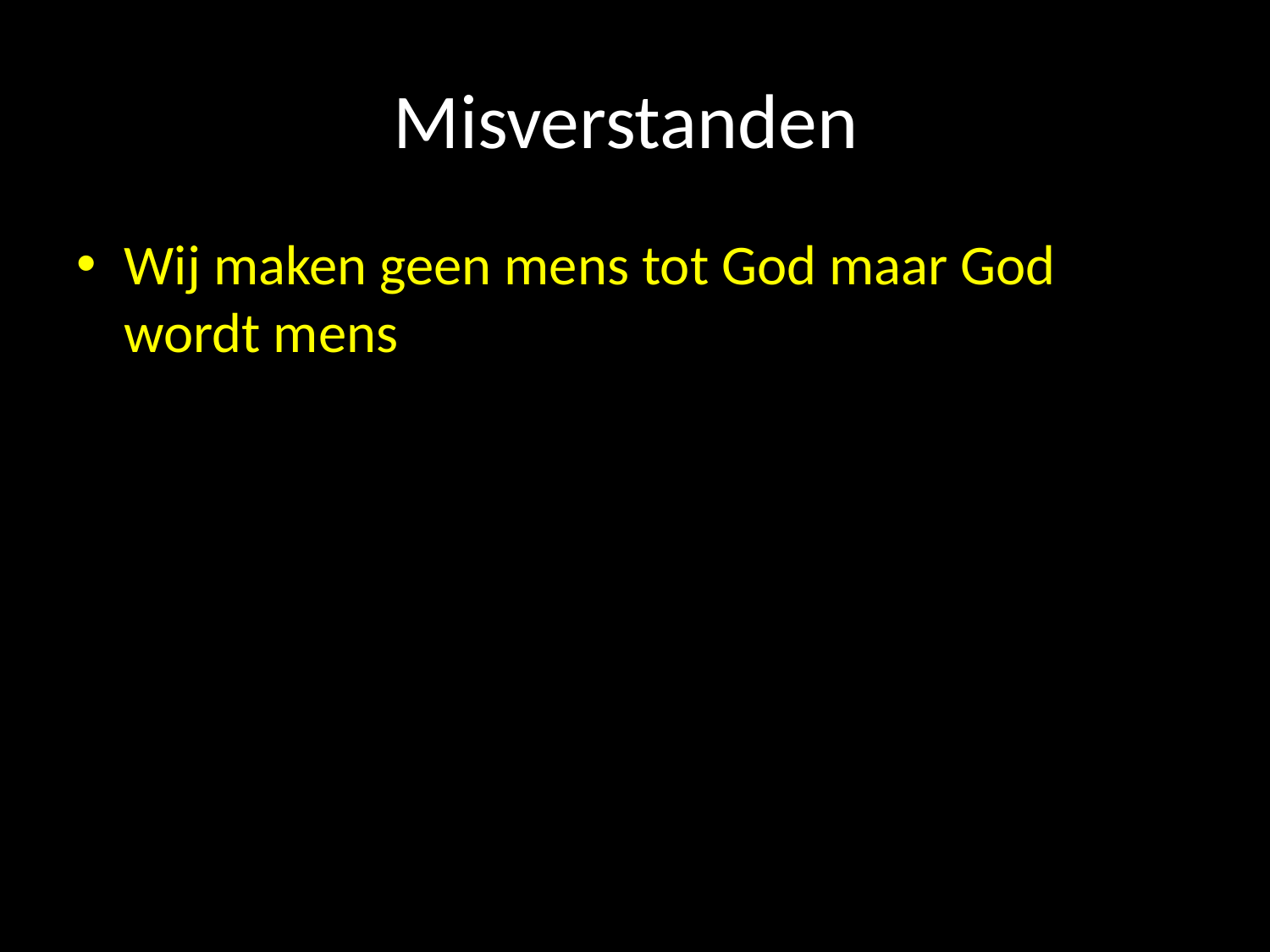

# Misverstanden
Wij maken geen mens tot God maar God wordt mens